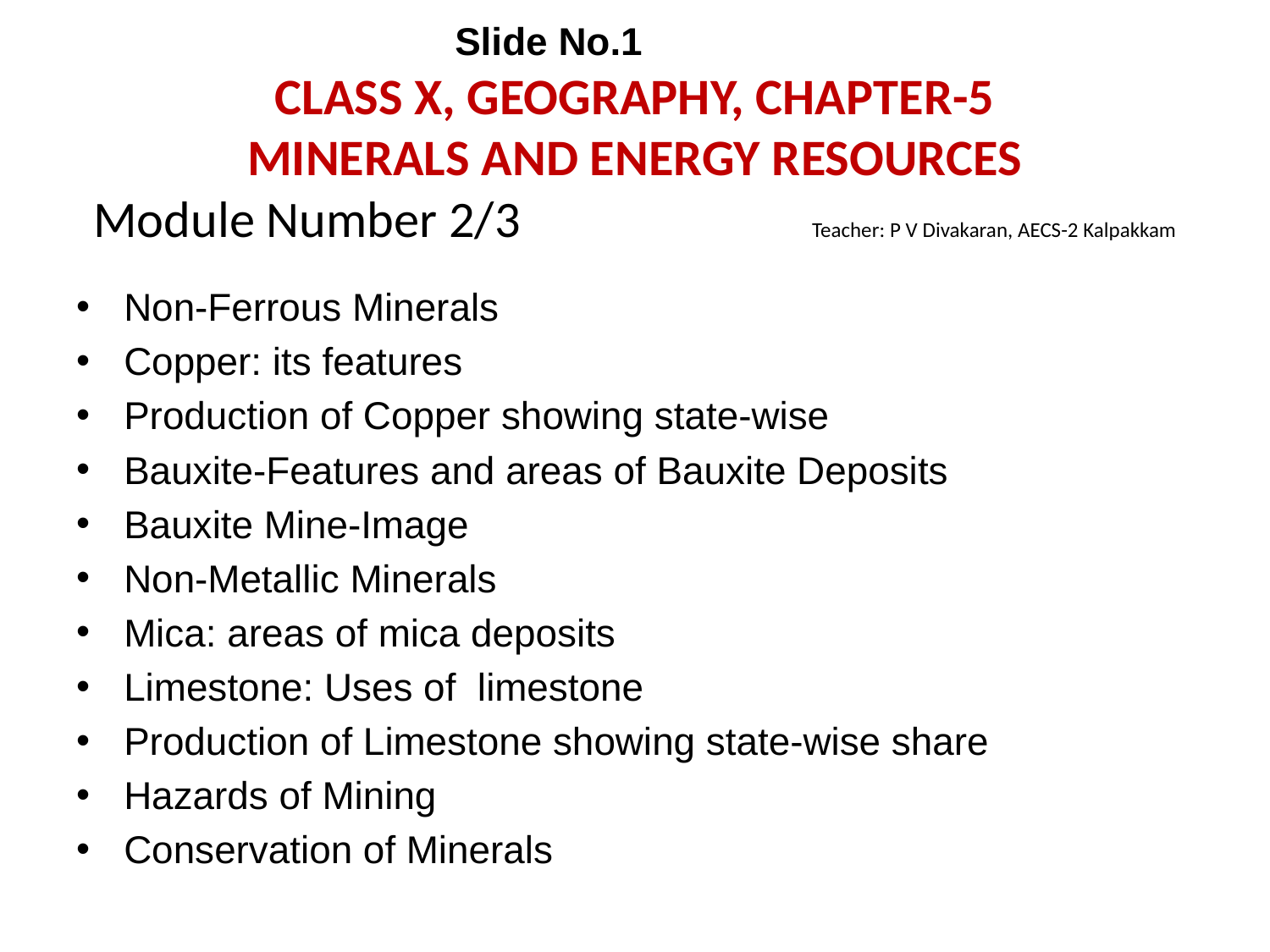

# Slide No.1 CLASS X, GEOGRAPHY, CHAPTER-5 MINERALS AND ENERGY RESOURCES Module Number 2/3                         Teacher: P V Divakaran, AECS-2 Kalpakkam

Non-Ferrous Minerals
Copper: its features
Production of Copper showing state-wise
Bauxite-Features and areas of Bauxite Deposits
Bauxite Mine-Image
Non-Metallic Minerals
Mica: areas of mica deposits
Limestone: Uses of  limestone
Production of Limestone showing state-wise share
Hazards of Mining
Conservation of Minerals